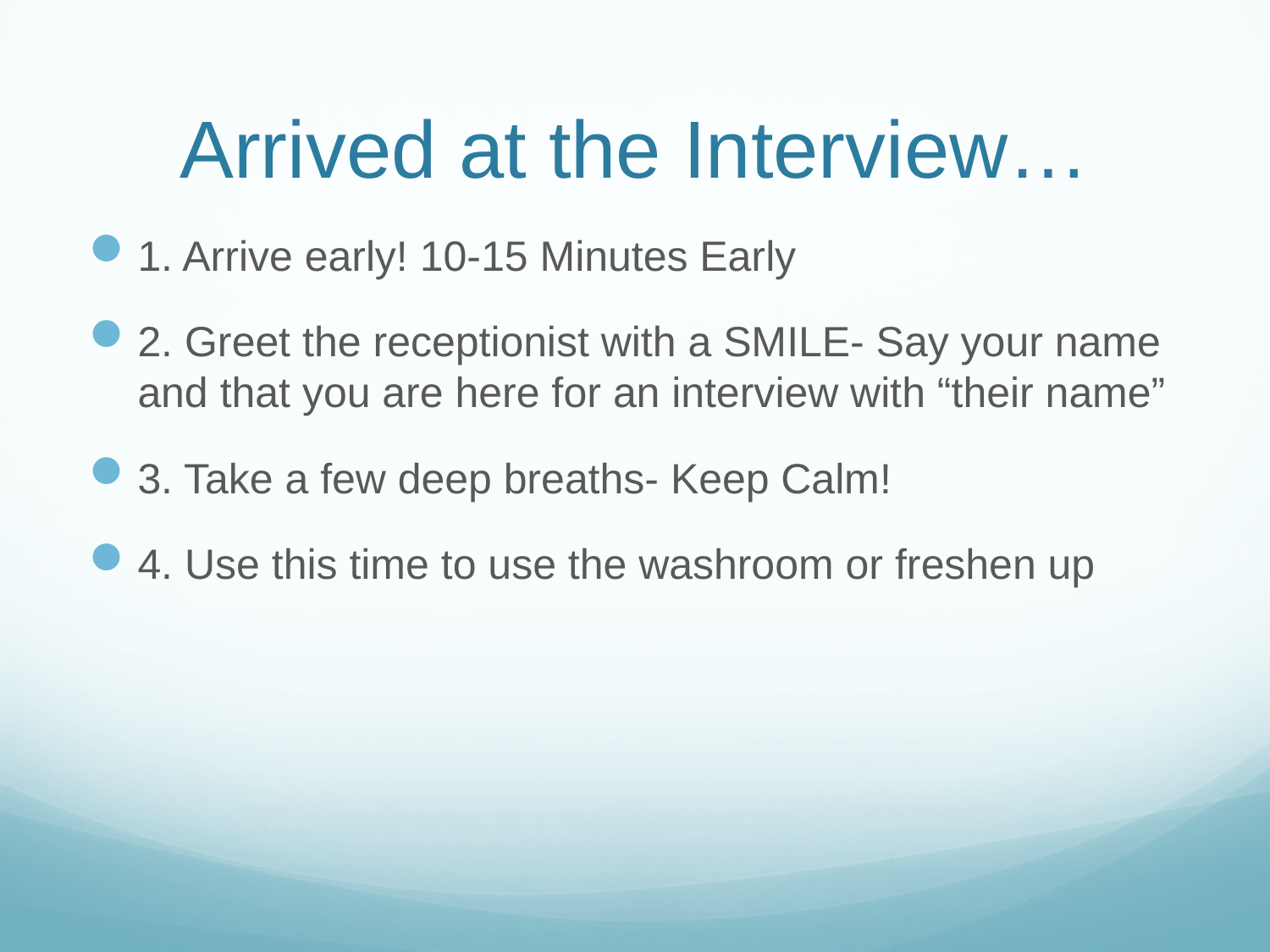

# Arrived at the Interview…
1. Arrive early! 10-15 Minutes Early
2. Greet the receptionist with a SMILE- Say your name and that you are here for an interview with “their name”
3. Take a few deep breaths- Keep Calm!
4. Use this time to use the washroom or freshen up